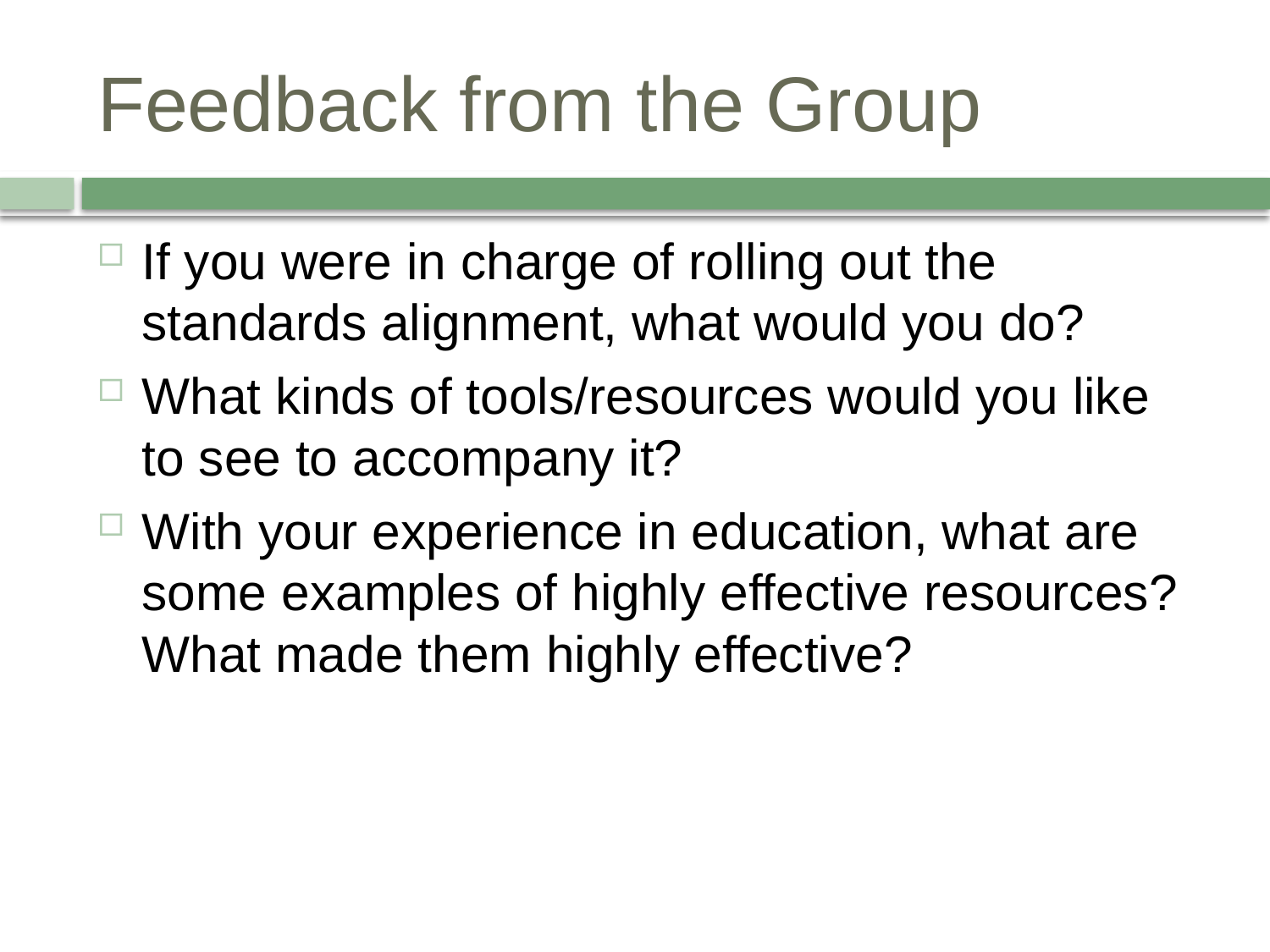

# Feedback from the Group
If you were in charge of rolling out the standards alignment, what would you do?
What kinds of tools/resources would you like to see to accompany it?
With your experience in education, what are some examples of highly effective resources? What made them highly effective?